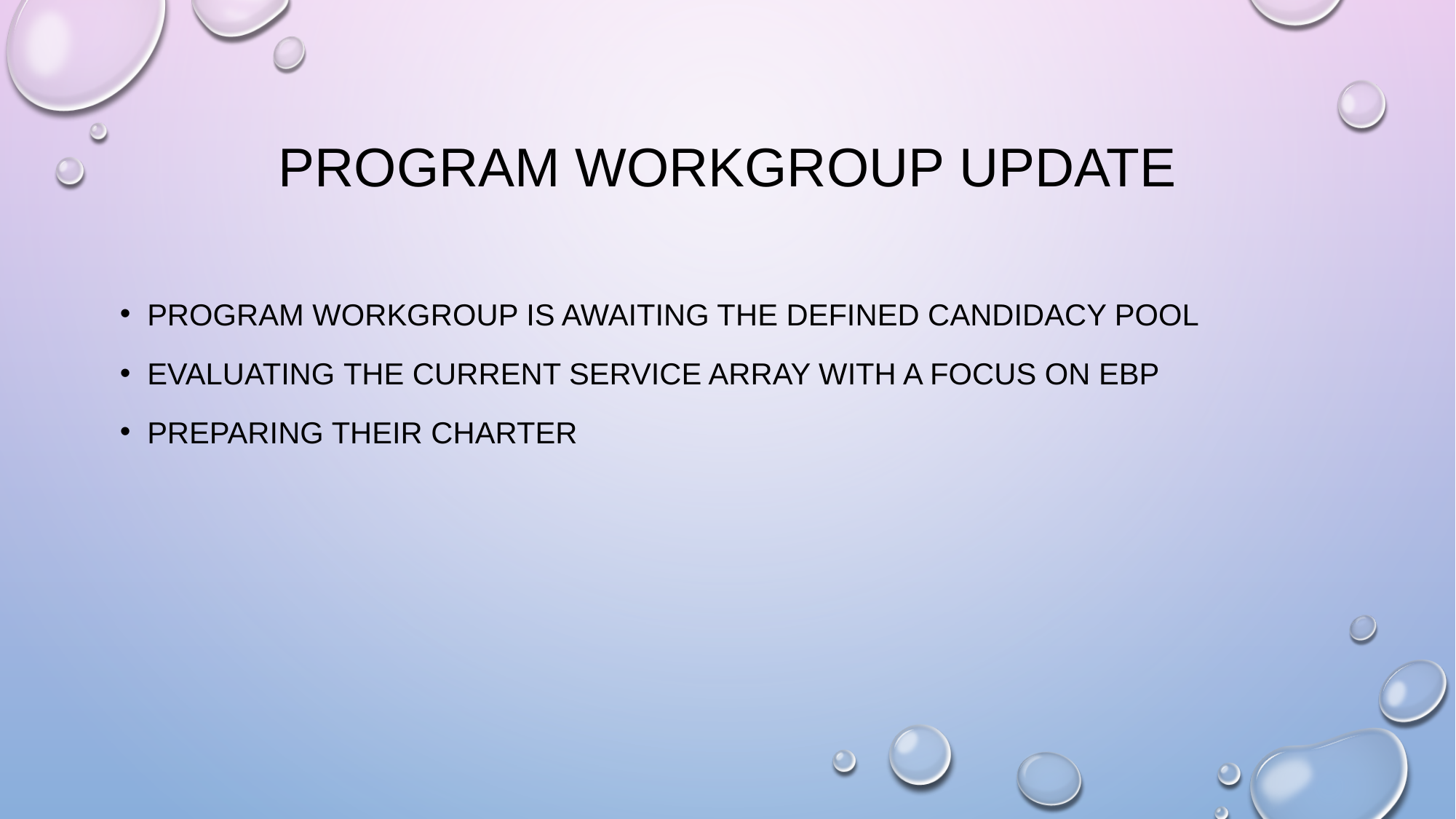

# Program Workgroup Update
Program Workgroup is awaiting the defined Candidacy pool
Evaluating the current service array with a focus on EBP
Preparing their Charter